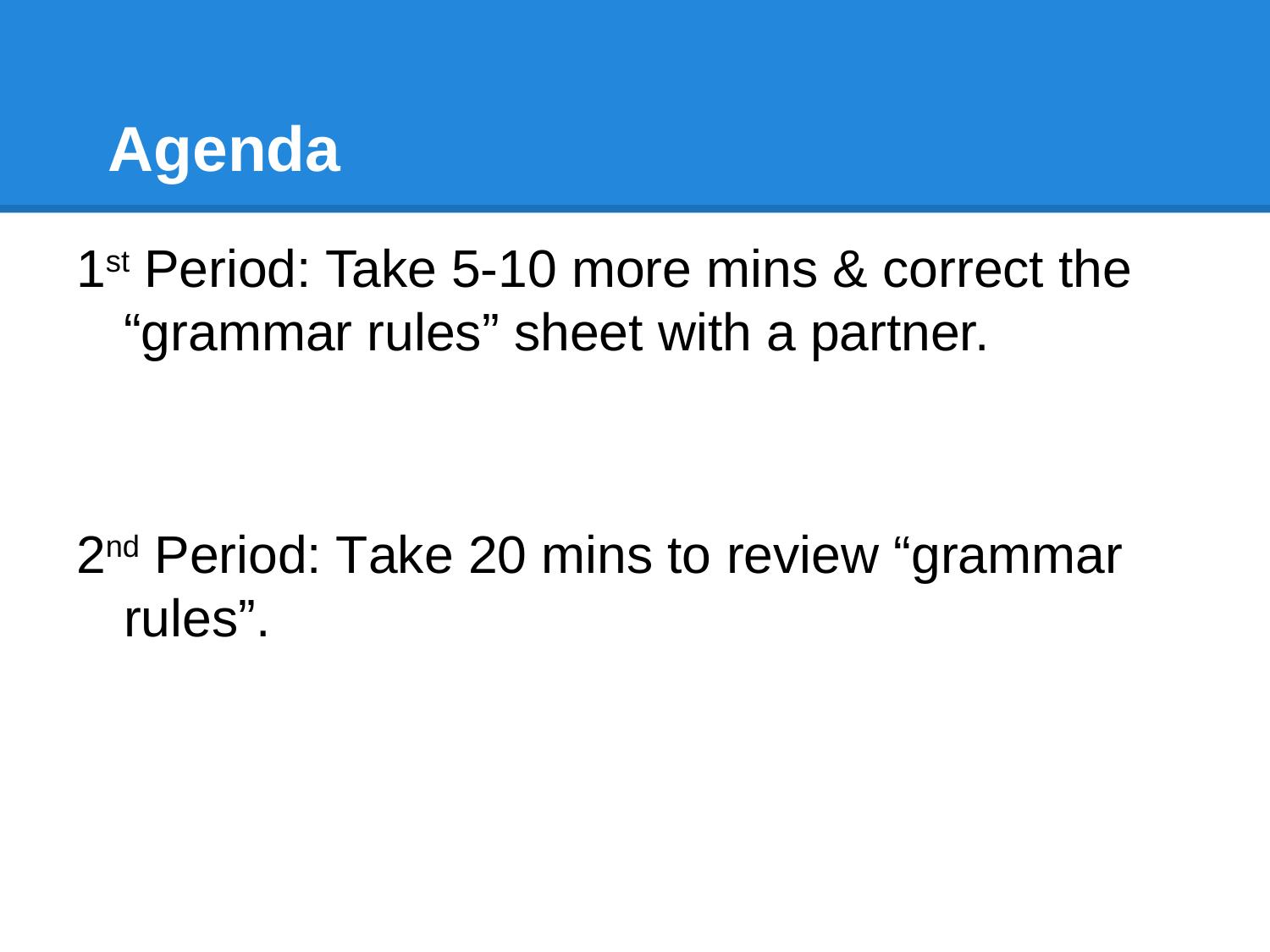

# Agenda
1st Period: Take 5-10 more mins & correct the “grammar rules” sheet with a partner.

2nd Period: Take 20 mins to review “grammar rules”.